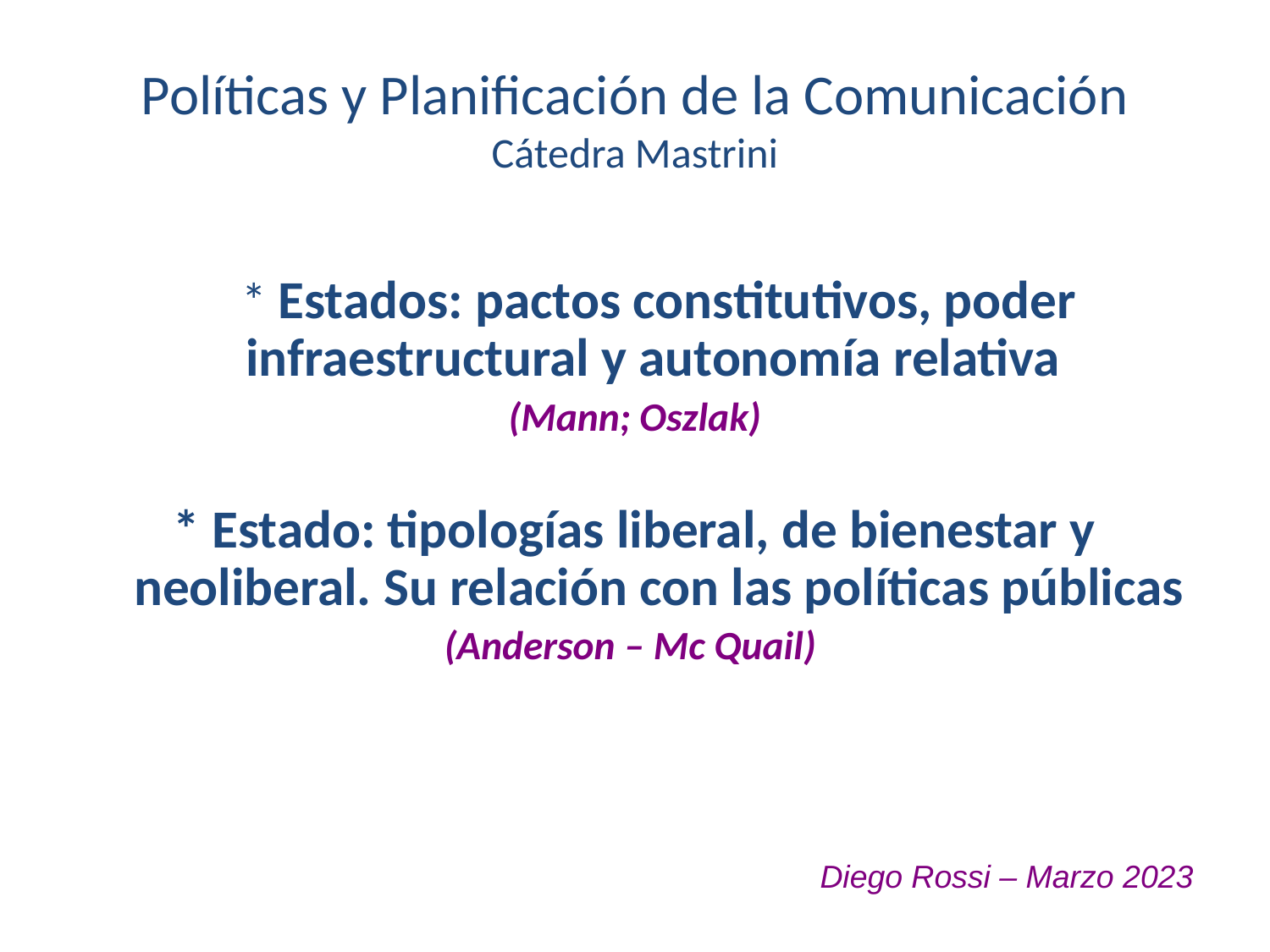

# Políticas y Planificación de la Comunicación Cátedra Mastrini
	* Estados: pactos constitutivos, poder infraestructural y autonomía relativa
(Mann; Oszlak)

* Estado: tipologías liberal, de bienestar y neoliberal. Su relación con las políticas públicas
(Anderson – Mc Quail)

Diego Rossi – Marzo 2023